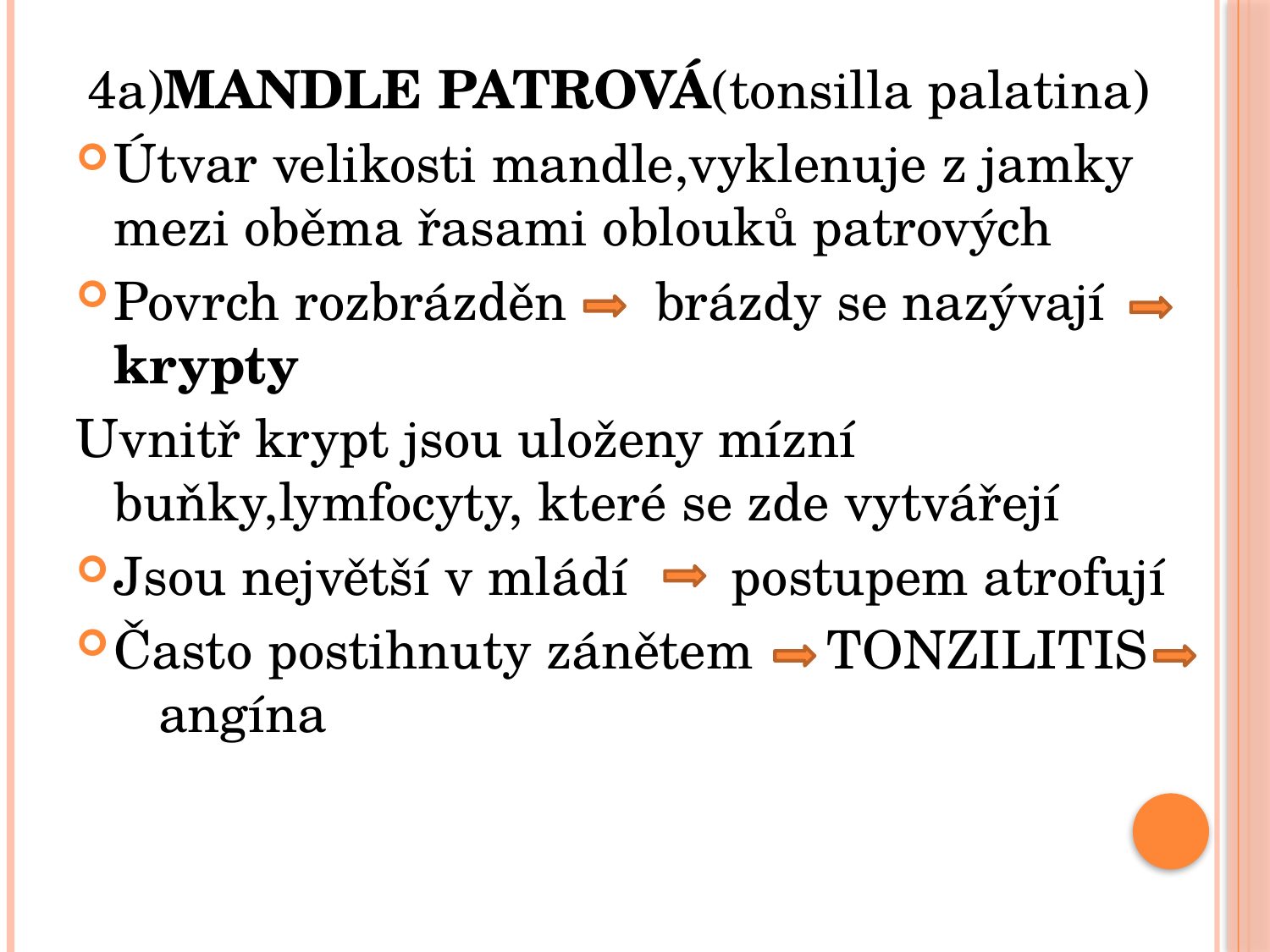

4a)MANDLE PATROVÁ(tonsilla palatina)
Útvar velikosti mandle,vyklenuje z jamky mezi oběma řasami oblouků patrových
Povrch rozbrázděn      brázdy se nazývají krypty
Uvnitř krypt jsou uloženy mízní buňky,lymfocyty, které se zde vytvářejí
Jsou největší v mládí       postupem atrofují
Často postihnuty zánětem     TONZILITIS      angína